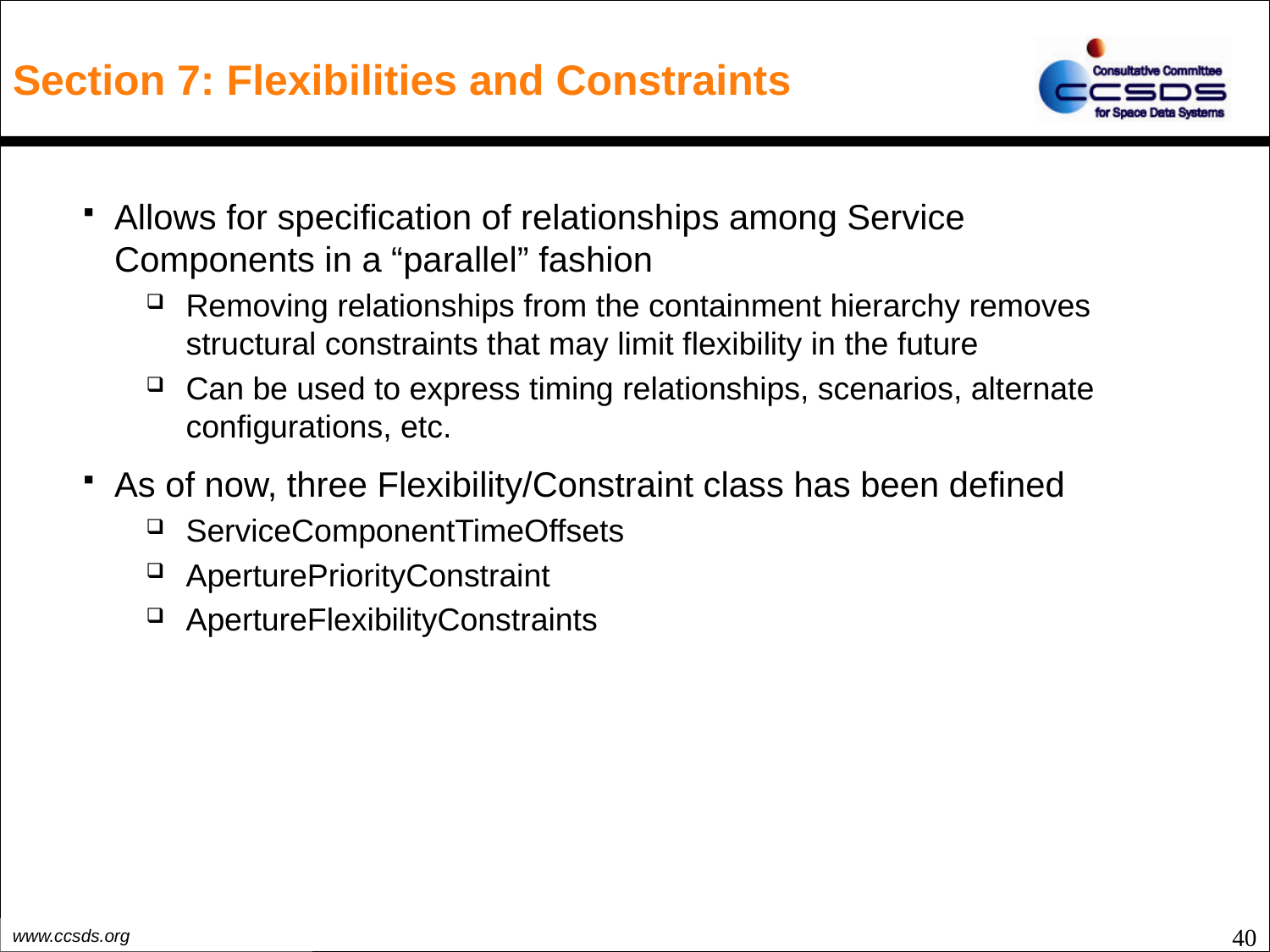

# Section 7: Flexibilities and Constraints
Allows for specification of relationships among Service Components in a “parallel” fashion
Removing relationships from the containment hierarchy removes structural constraints that may limit flexibility in the future
Can be used to express timing relationships, scenarios, alternate configurations, etc.
As of now, three Flexibility/Constraint class has been defined
ServiceComponentTimeOffsets
AperturePriorityConstraint
ApertureFlexibilityConstraints
40